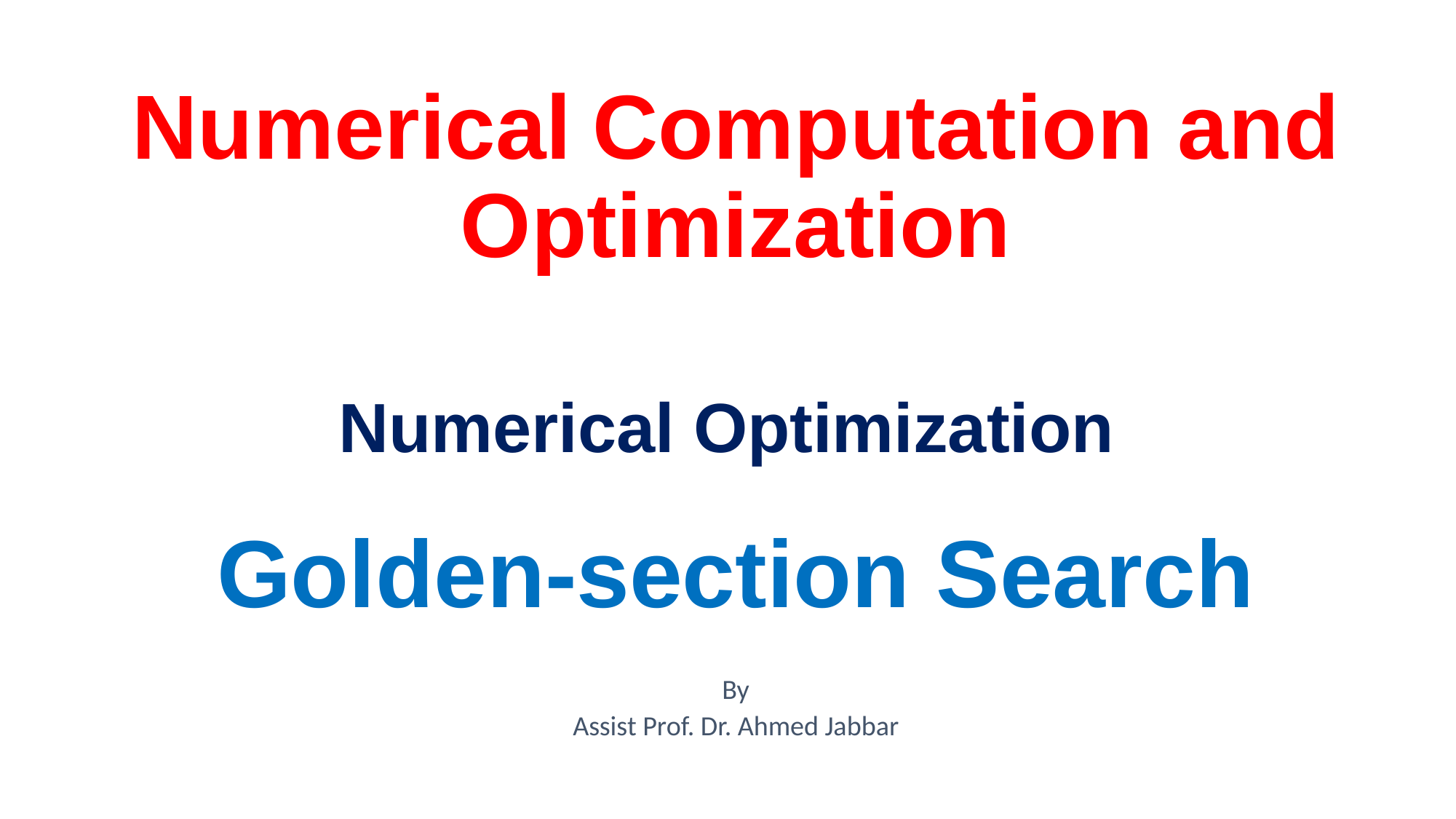

# Numerical Computation and Optimization
Numerical Optimization

Golden-section Search

By
Assist Prof. Dr. Ahmed Jabbar